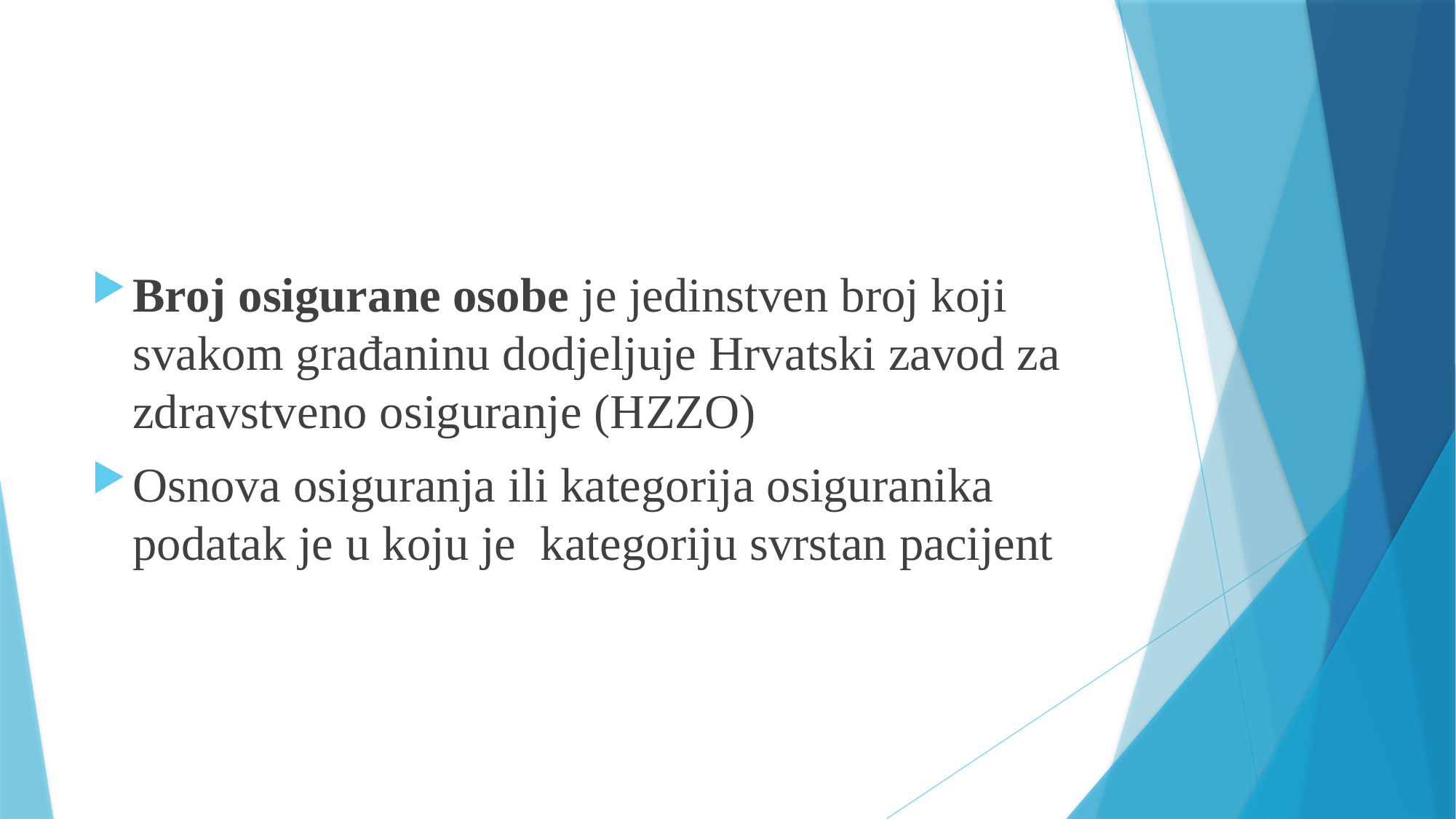

#
Broj osigurane osobe je jedinstven broj koji svakom građaninu dodjeljuje Hrvatski zavod za zdravstveno osiguranje (HZZO)
Osnova osiguranja ili kategorija osiguranika podatak je u koju je  kategoriju svrstan pacijent